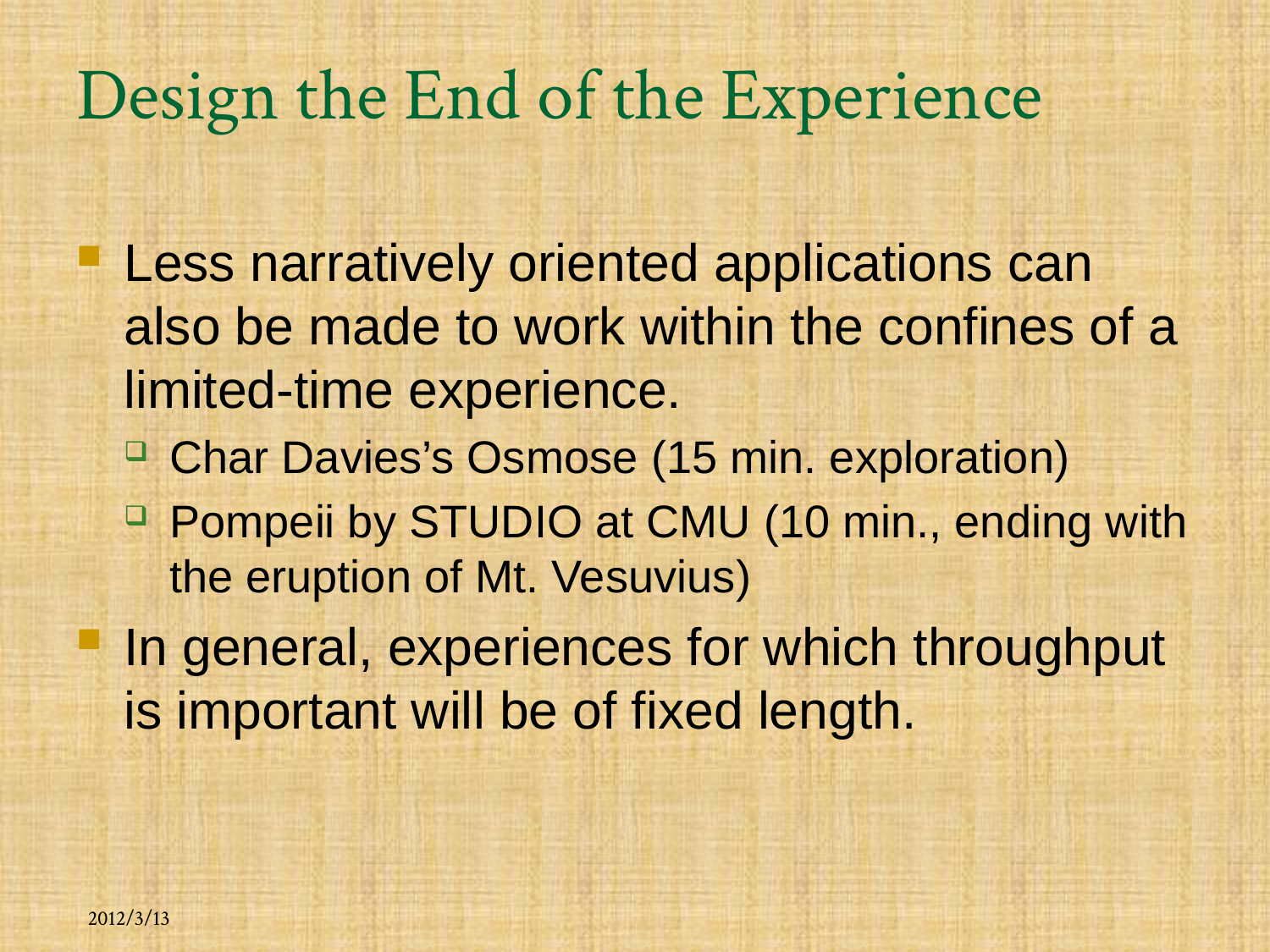

# Design the End of the Experience
Less narratively oriented applications can also be made to work within the confines of a limited-time experience.
Char Davies’s Osmose (15 min. exploration)
Pompeii by STUDIO at CMU (10 min., ending with the eruption of Mt. Vesuvius)
In general, experiences for which throughput is important will be of fixed length.

2012/3/13